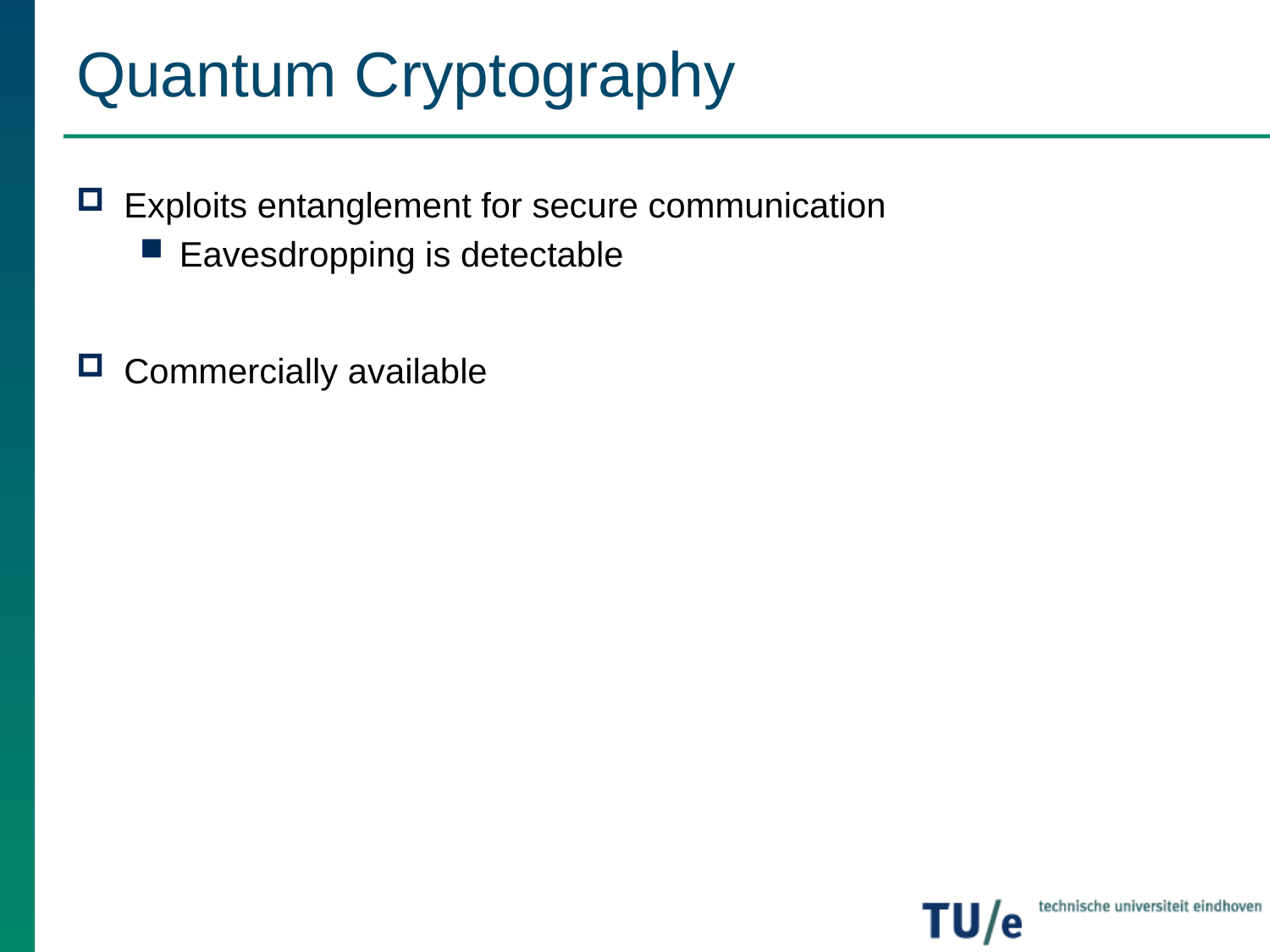

# Quantum Cryptography
Exploits entanglement for secure communication
Eavesdropping is detectable

Commercially available